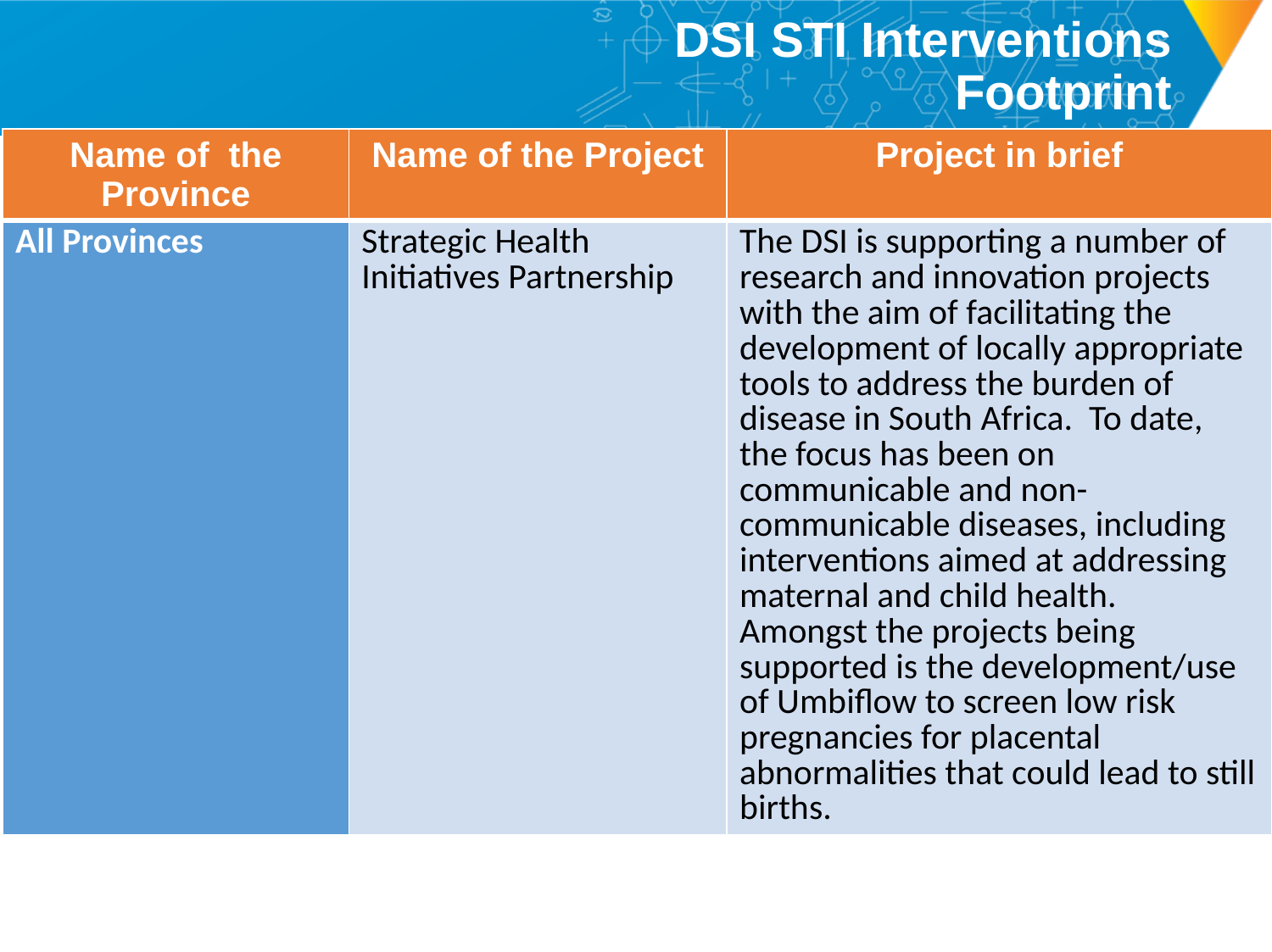

# DSI STI Interventions Footprint
| Name of the Province | Name of the Project | Project in brief |
| --- | --- | --- |
| All Provinces | Strategic Health Initiatives Partnership | The DSI is supporting a number of research and innovation projects with the aim of facilitating the development of locally appropriate tools to address the burden of disease in South Africa. To date, the focus has been on communicable and non-communicable diseases, including interventions aimed at addressing maternal and child health. Amongst the projects being supported is the development/use of Umbiflow to screen low risk pregnancies for placental abnormalities that could lead to still births. |